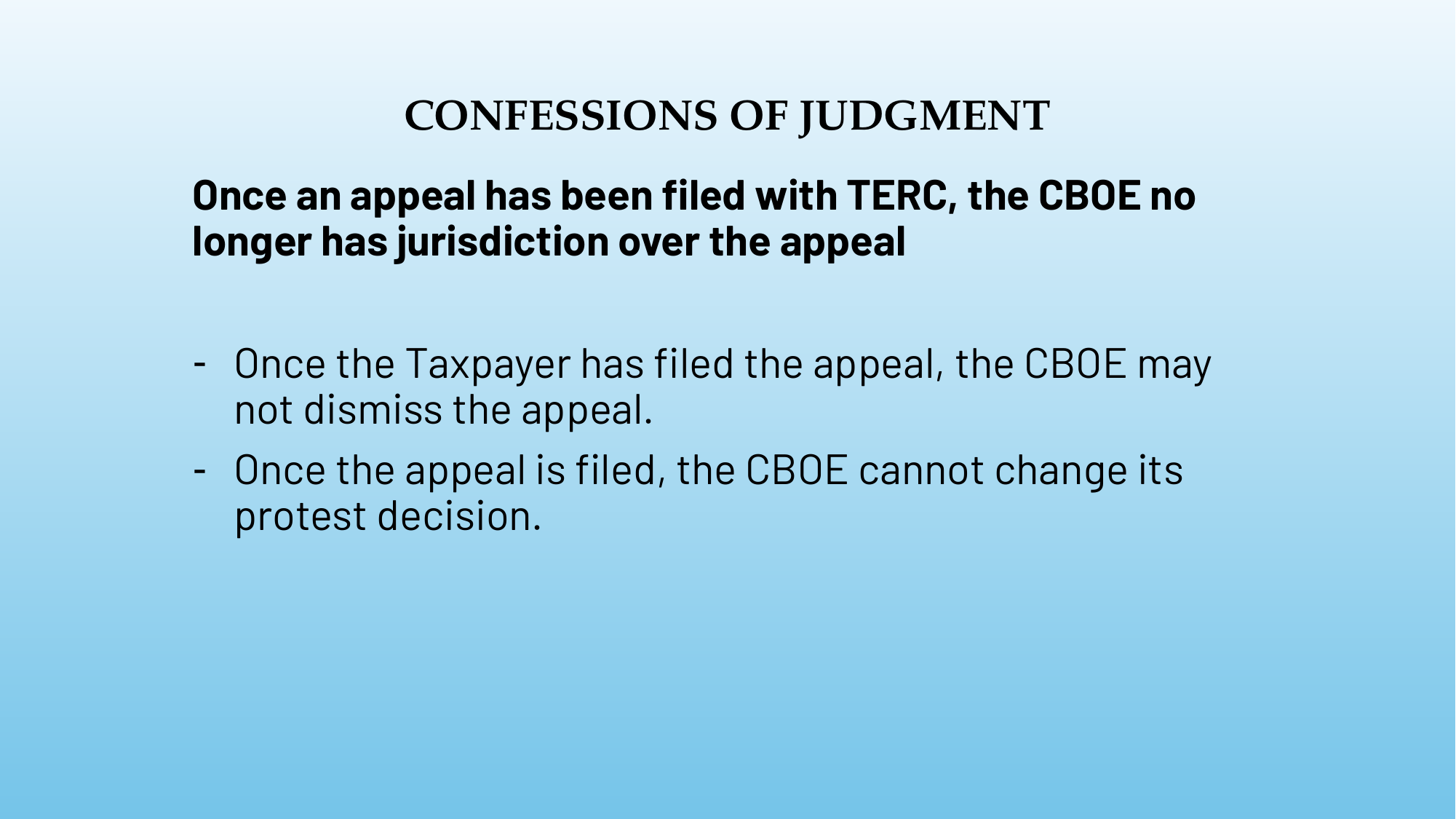

# CONFESSIONS OF JUDGMENT
Once an appeal has been filed with TERC, the CBOE no longer has jurisdiction over the appeal

Once the Taxpayer has filed the appeal, the CBOE may not dismiss the appeal.
Once the appeal is filed, the CBOE cannot change its protest decision.